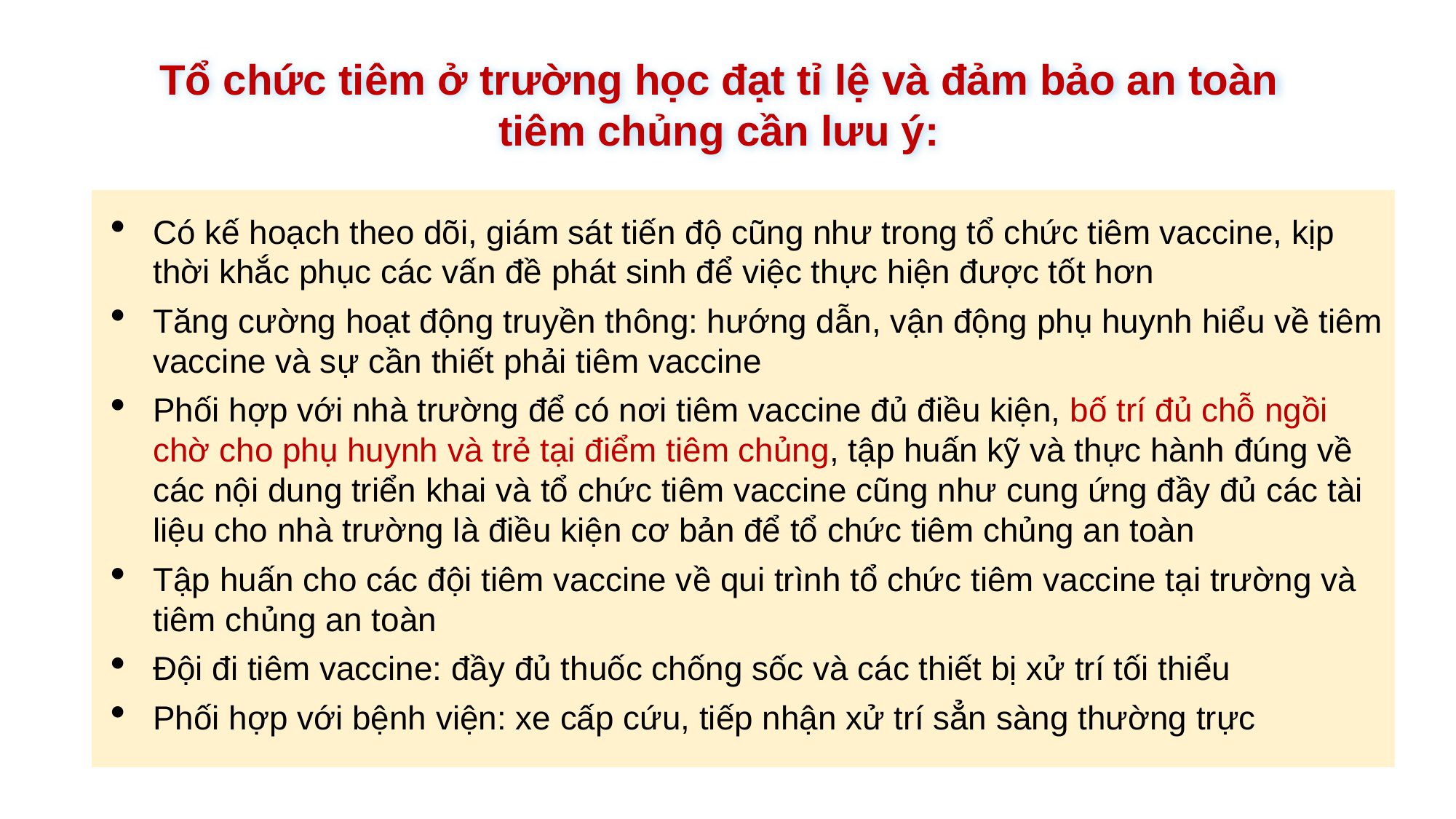

Tổ chức tiêm ở trường học đạt tỉ lệ và đảm bảo an toàn tiêm chủng cần lưu ý:
Có kế hoạch theo dõi, giám sát tiến độ cũng như trong tổ chức tiêm vaccine, kịp thời khắc phục các vấn đề phát sinh để việc thực hiện được tốt hơn
Tăng cường hoạt động truyền thông: hướng dẫn, vận động phụ huynh hiểu về tiêm vaccine và sự cần thiết phải tiêm vaccine
Phối hợp với nhà trường để có nơi tiêm vaccine đủ điều kiện, bố trí đủ chỗ ngồi chờ cho phụ huynh và trẻ tại điểm tiêm chủng, tập huấn kỹ và thực hành đúng về các nội dung triển khai và tổ chức tiêm vaccine cũng như cung ứng đầy đủ các tài liệu cho nhà trường là điều kiện cơ bản để tổ chức tiêm chủng an toàn
Tập huấn cho các đội tiêm vaccine về qui trình tổ chức tiêm vaccine tại trường và tiêm chủng an toàn
Đội đi tiêm vaccine: đầy đủ thuốc chống sốc và các thiết bị xử trí tối thiểu
Phối hợp với bệnh viện: xe cấp cứu, tiếp nhận xử trí sẳn sàng thường trực